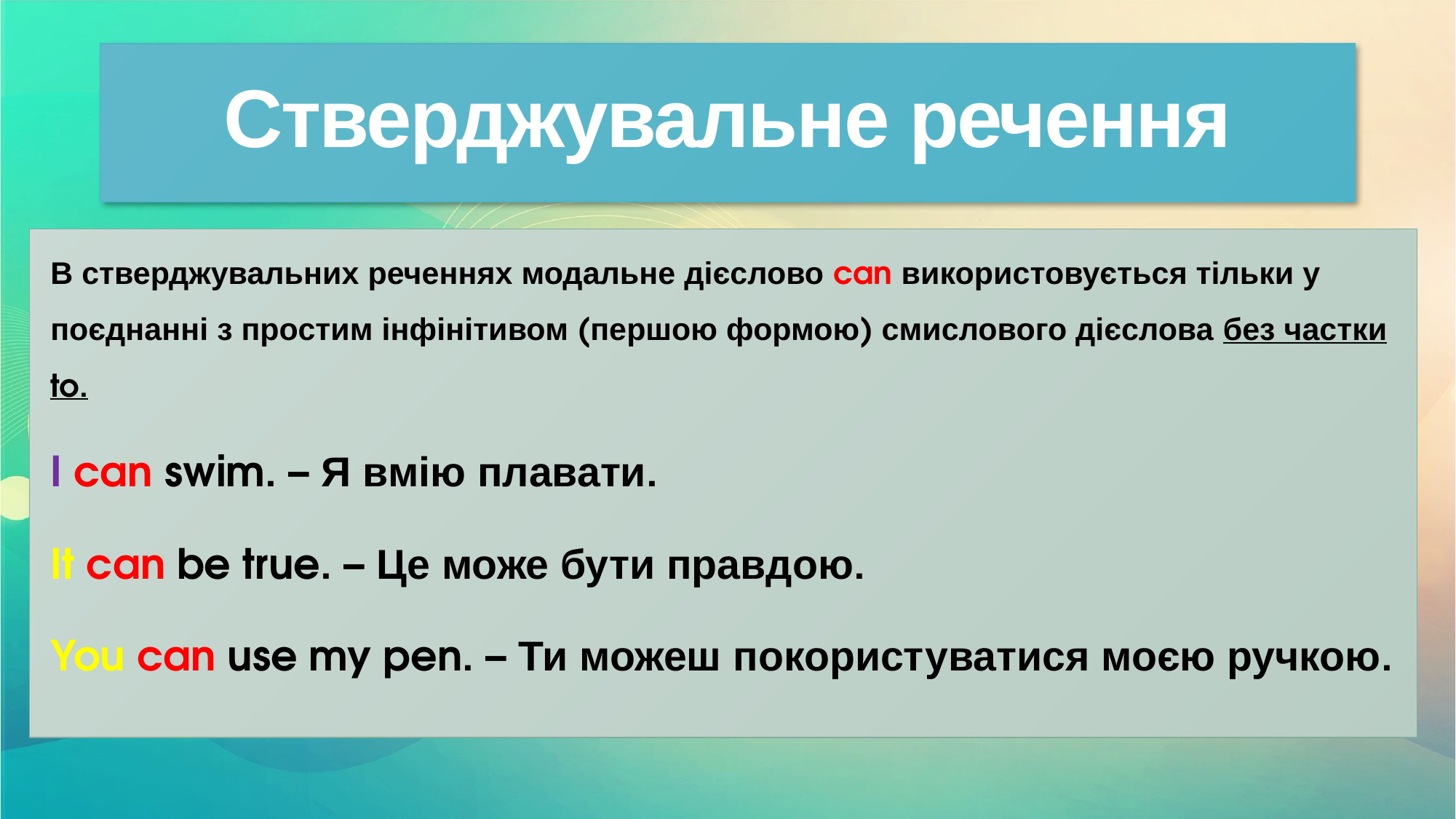

# Стверджувальне речення
В стверджувальних реченнях модальне дієслово can використовується тільки у поєднанні з простим інфінітивом (першою формою) смислового дієслова без частки to.
I can swim. – Я вмію плавати.
It can be true. – Це може бути правдою.
You can use my pen. – Ти можеш покористуватися моєю ручкою.